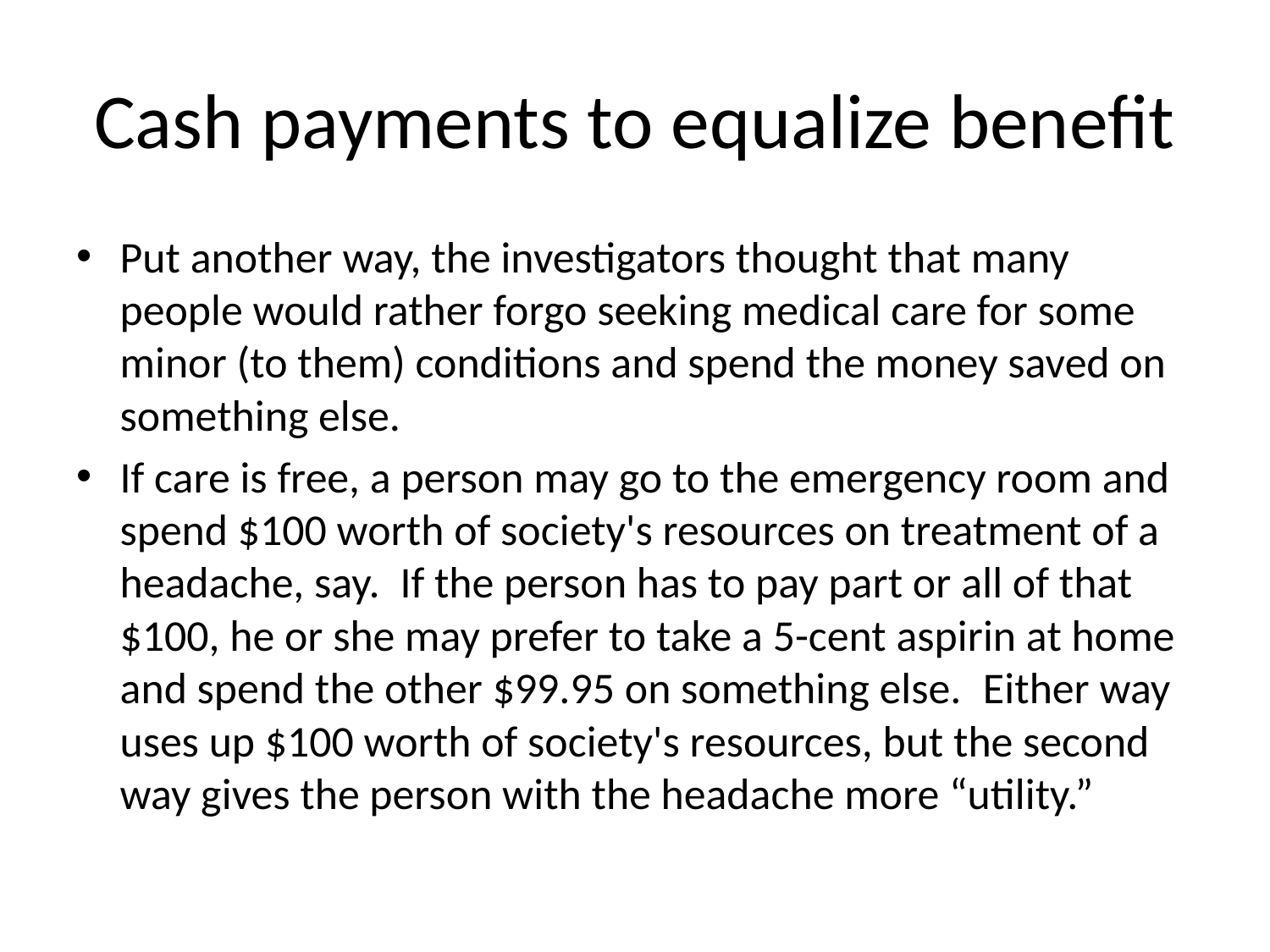

# Cash payments to equalize benefit
Put another way, the investigators thought that many people would rather forgo seeking medical care for some minor (to them) conditions and spend the money saved on something else.
If care is free, a person may go to the emergency room and spend $100 worth of society's resources on treatment of a headache, say.  If the person has to pay part or all of that $100, he or she may prefer to take a 5-cent aspirin at home and spend the other $99.95 on something else.  Either way uses up $100 worth of society's resources, but the second way gives the person with the headache more “utility.”